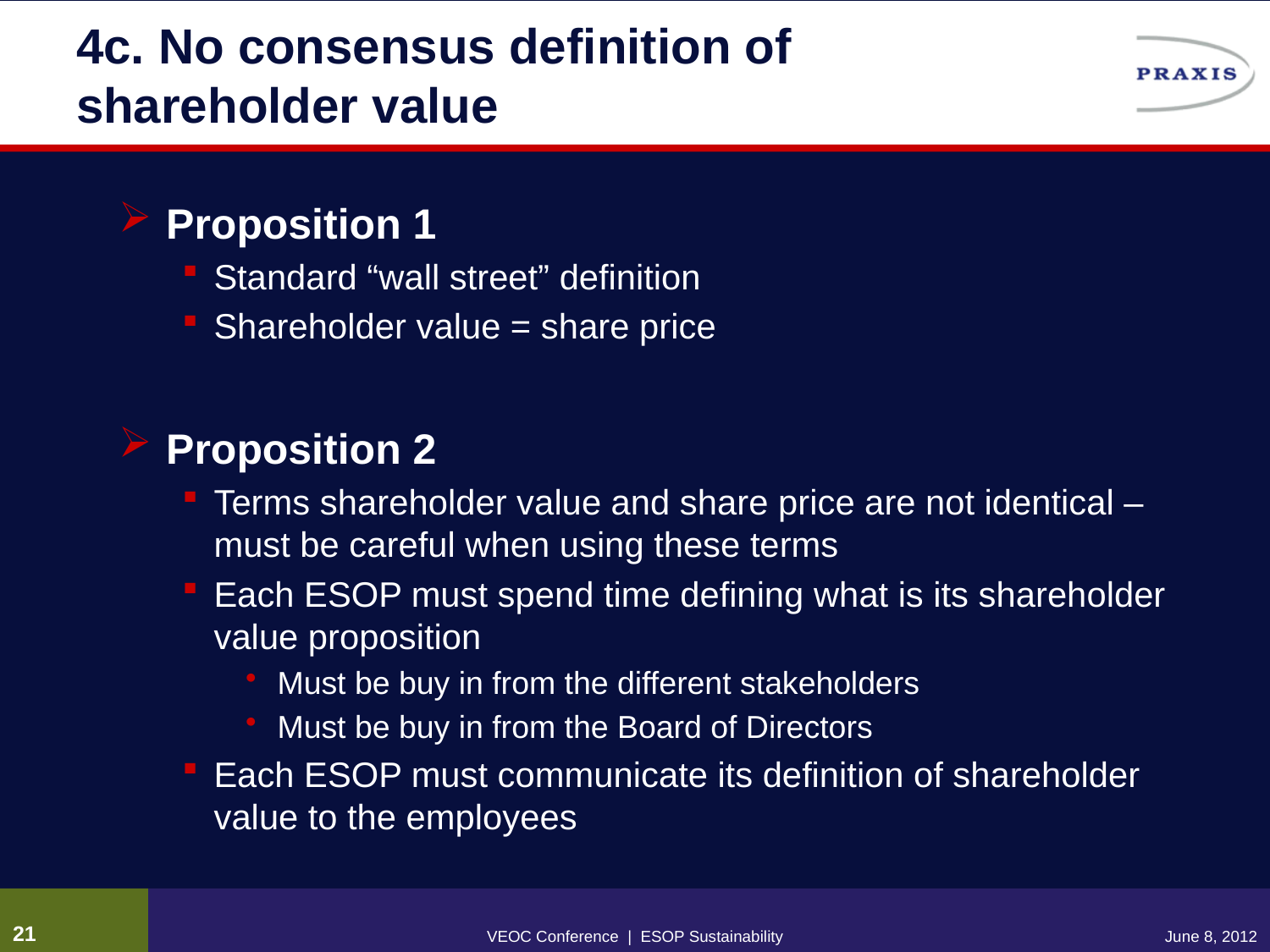

# 4c. No consensus definition of shareholder value
Proposition 1
Standard “wall street” definition
Shareholder value = share price

Proposition 2
Terms shareholder value and share price are not identical – must be careful when using these terms
Each ESOP must spend time defining what is its shareholder value proposition
Must be buy in from the different stakeholders
Must be buy in from the Board of Directors
Each ESOP must communicate its definition of shareholder value to the employees

21
VEOC Conference  |  ESOP Sustainability
June 8, 2012